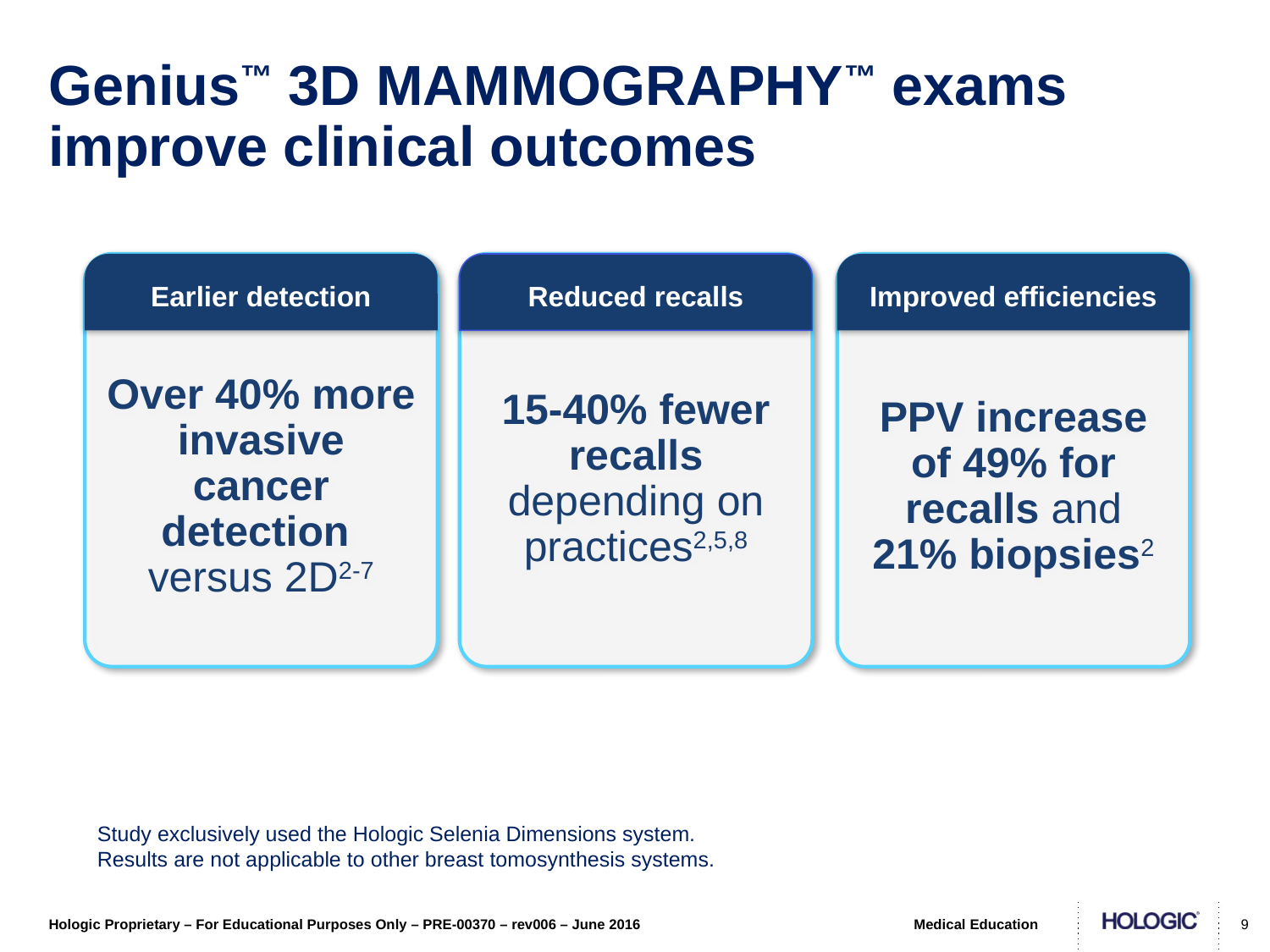

# Genius™ 3D MAMMOGRAPHY™ exams improve clinical outcomes

Over 40% more invasive cancer detection
versus 2D2-7
Earlier detection
15-40% fewer recalls depending on practices2,5,8
Reduced recalls

PPV increase of 49% for recalls and 21% biopsies2
Improved efficiencies
Study exclusively used the Hologic Selenia Dimensions system.    Results are not applicable to other breast tomosynthesis systems.
9